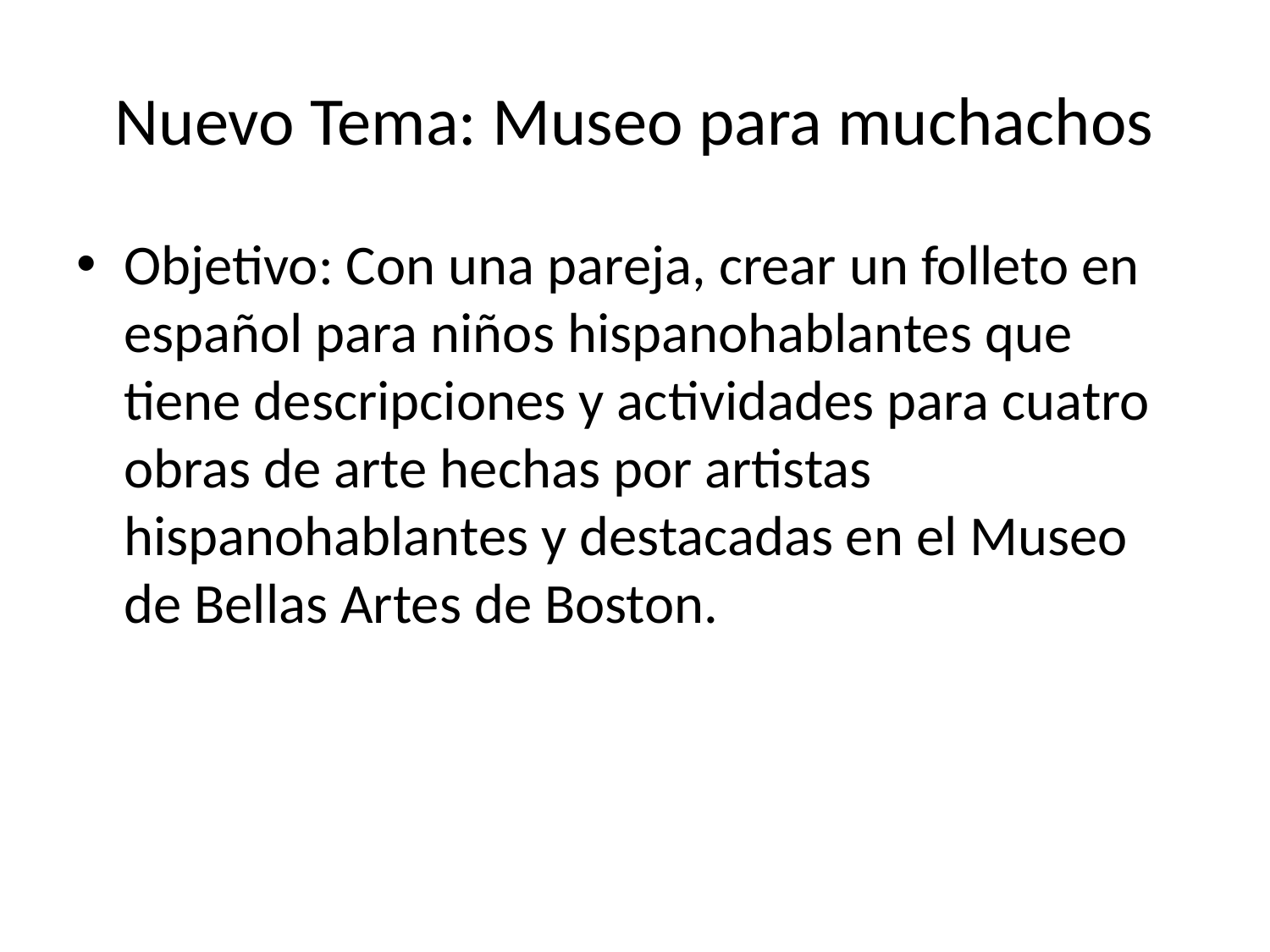

# Nuevo Tema: Museo para muchachos
Objetivo: Con una pareja, crear un folleto en español para niños hispanohablantes que tiene descripciones y actividades para cuatro obras de arte hechas por artistas hispanohablantes y destacadas en el Museo de Bellas Artes de Boston.